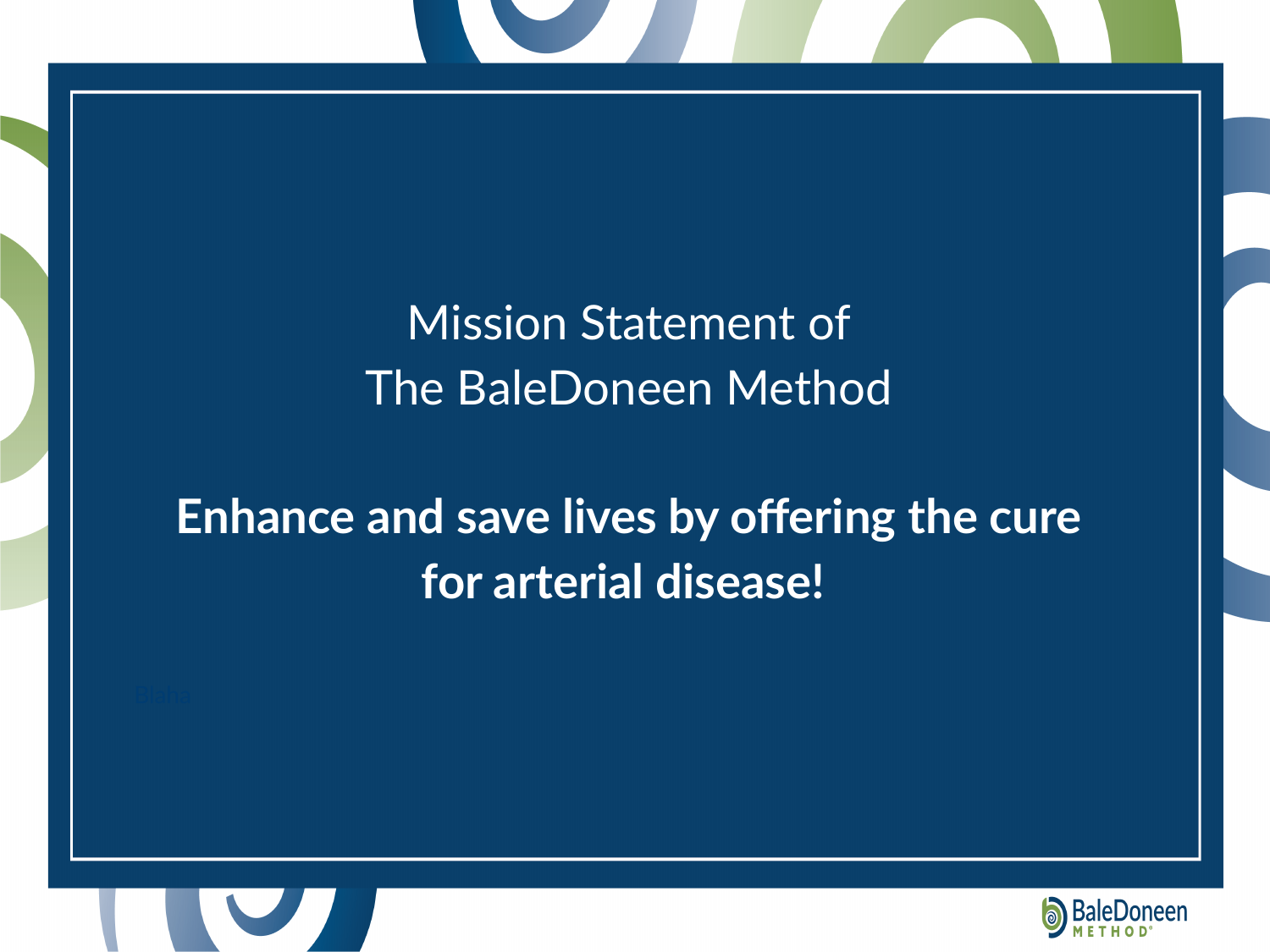

Mission Statement of
The BaleDoneen Method

Enhance and save lives by offering the cure
for arterial disease!

Blaha